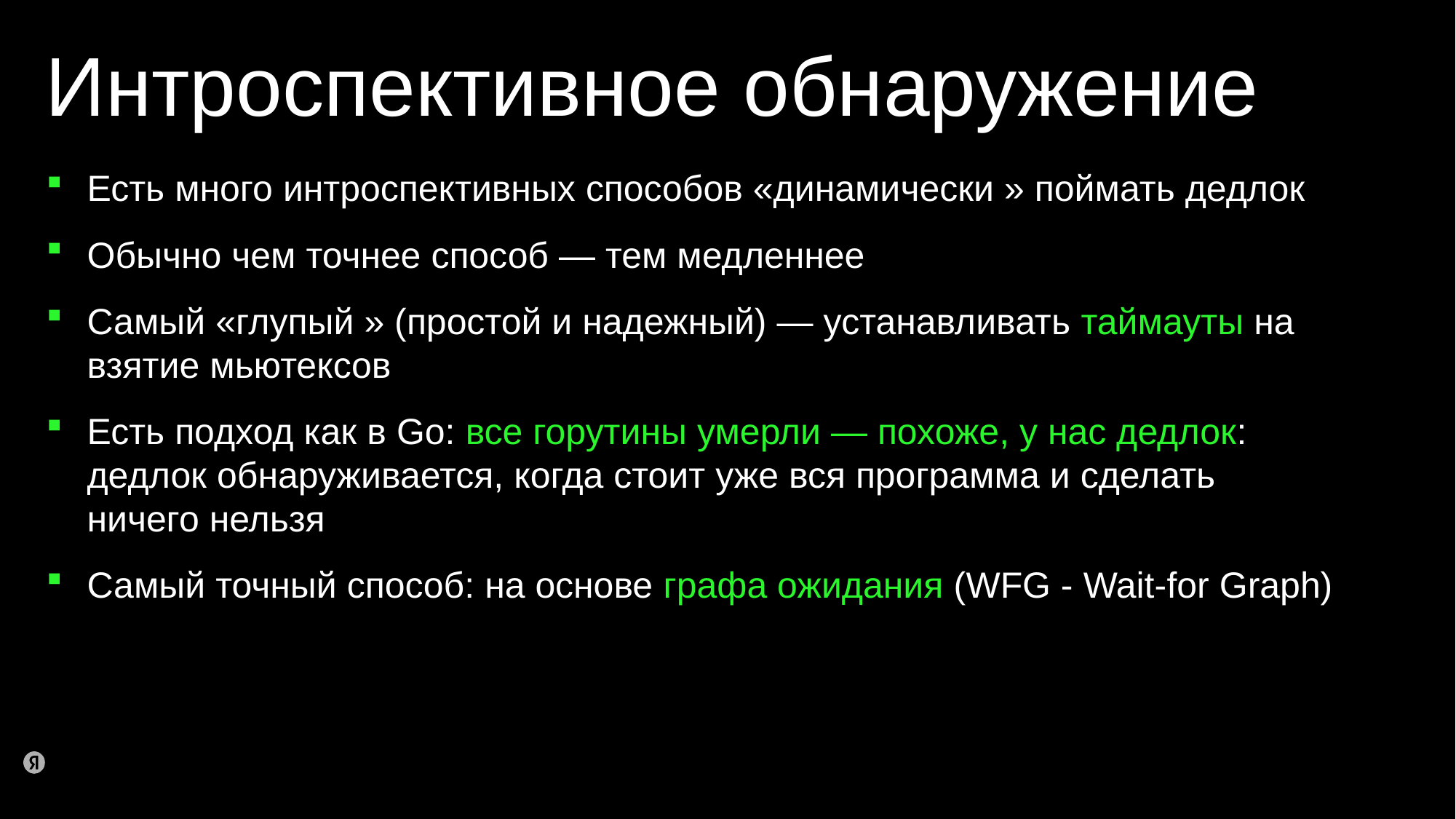

# Интроспективное обнаружение
Есть много интроспективных способов «динамически » поймать дедлок
Обычно чем точнее способ — тем медленнее
Самый «глупый » (простой и надежный) — устанавливать таймауты на взятие мьютексов
Есть подход как в Go: все горутины умерли — похоже, у нас дедлок: дедлок обнаруживается, когда стоит уже вся программа и сделать ничего нельзя
Самый точный способ: на основе графа ожидания (WFG - Wait-for Graph)